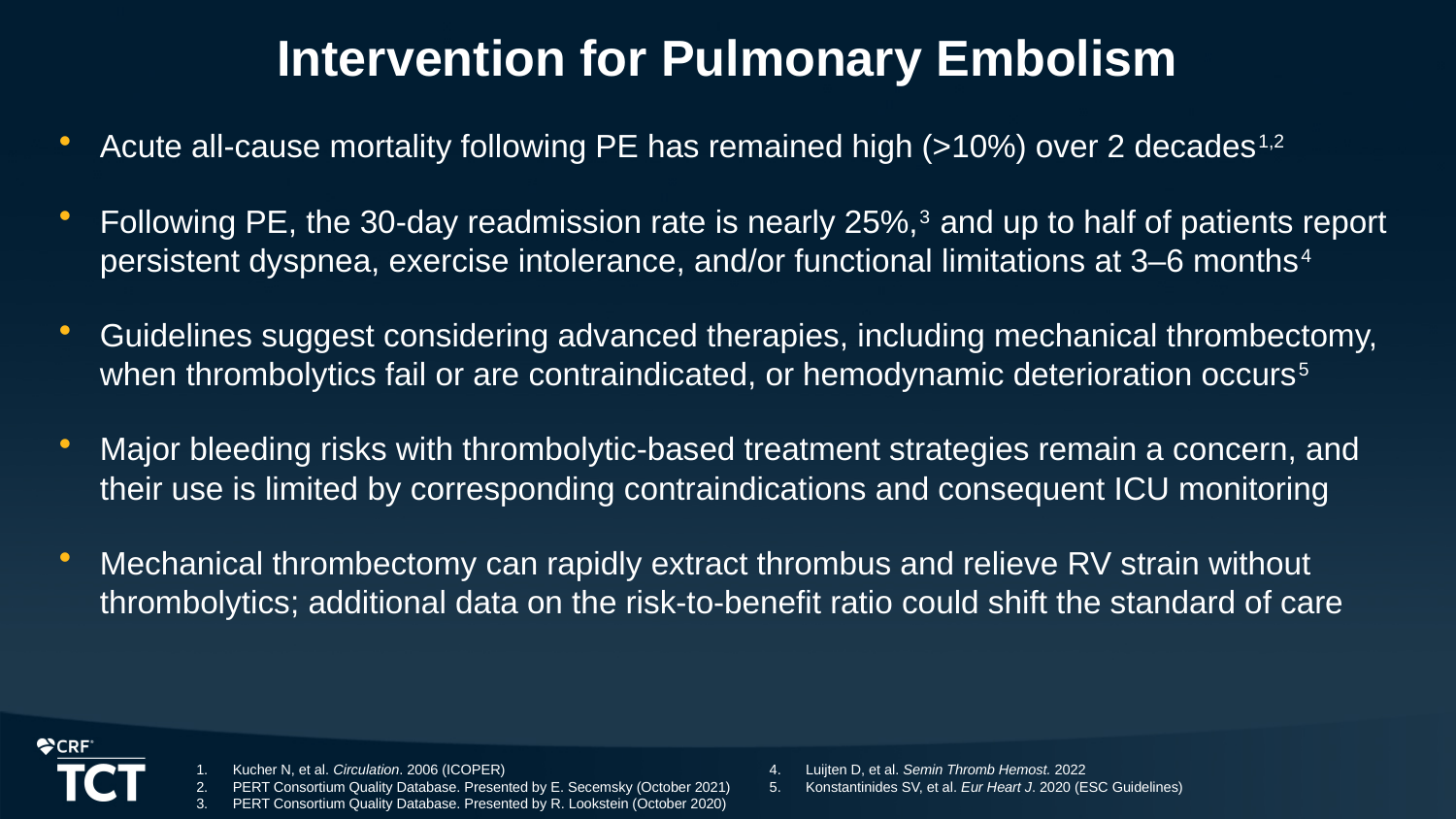

# Intervention for Pulmonary Embolism
Acute all-cause mortality following PE has remained high (>10%) over 2 decades1,2
Following PE, the 30-day readmission rate is nearly 25%,3  and up to half of patients report persistent dyspnea, exercise intolerance, and/or functional limitations at 3–6 months4
Guidelines suggest considering advanced therapies, including mechanical thrombectomy, when thrombolytics fail or are contraindicated, or hemodynamic deterioration occurs5
Major bleeding risks with thrombolytic-based treatment strategies remain a concern, and their use is limited by corresponding contraindications and consequent ICU monitoring
Mechanical thrombectomy can rapidly extract thrombus and relieve RV strain without thrombolytics; additional data on the risk-to-benefit ratio could shift the standard of care
Kucher N, et al. Circulation. 2006 (ICOPER)
PERT Consortium Quality Database. Presented by E. Secemsky (October 2021)
PERT Consortium Quality Database. Presented by R. Lookstein (October 2020)
Luijten D, et al. Semin Thromb Hemost. 2022
Konstantinides SV, et al. Eur Heart J. 2020 (ESC Guidelines)